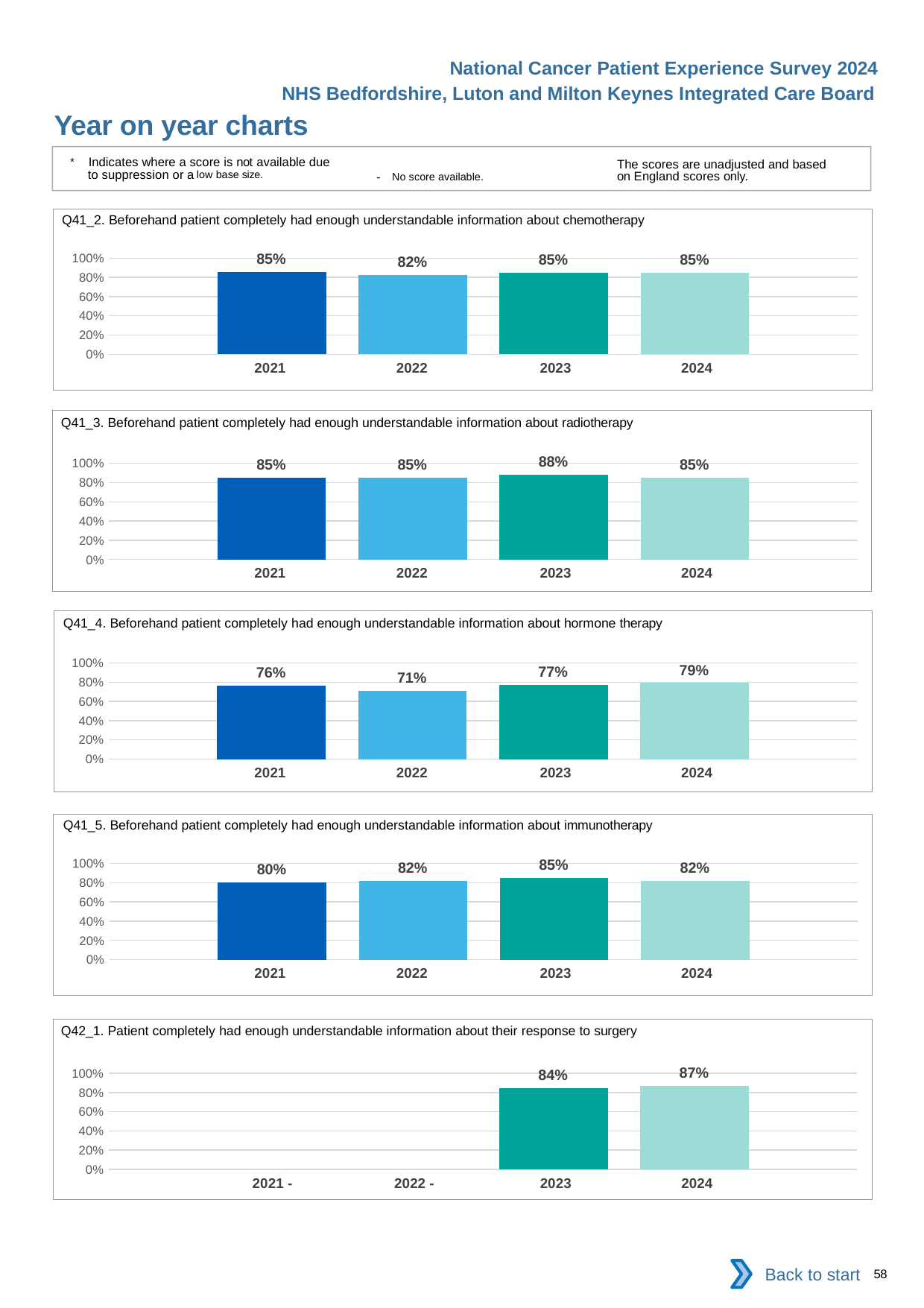

National Cancer Patient Experience Survey 2024
NHS Bedfordshire, Luton and Milton Keynes Integrated Care Board
Year on year charts

*  Indicates where a score is not available due to suppression or a low base size.
The scores are unadjusted and based on England scores only.
- No score available.
Q41_2. Beforehand patient completely had enough understandable information about chemotherapy

### Chart

| Category | 2021 | 2022 | 2023 | 2024 |
|---|---|---|---|---|
| Category 1 | 0.8533541 | 0.8241042 | 0.846281 | 0.8482003 |
| 2021 | 2022 | 2023 | 2024 |
| --- | --- | --- | --- |
Q41_3. Beforehand patient completely had enough understandable information about radiotherapy

### Chart

| Category | 2021 | 2022 | 2023 | 2024 |
|---|---|---|---|---|
| Category 1 | 0.8541667 | 0.8530259 | 0.8849558 | 0.8519553 |
| 2021 | 2022 | 2023 | 2024 |
| --- | --- | --- | --- |
Q41_4. Beforehand patient completely had enough understandable information about hormone therapy

### Chart

| Category | 2021 | 2022 | 2023 | 2024 |
|---|---|---|---|---|
| Category 1 | 0.7612613 | 0.710084 | 0.7699115 | 0.7910448 |
| 2021 | 2022 | 2023 | 2024 |
| --- | --- | --- | --- |
Q41_5. Beforehand patient completely had enough understandable information about immunotherapy

### Chart

| Category | 2021 | 2022 | 2023 | 2024 |
|---|---|---|---|---|
| Category 1 | 0.8034682 | 0.8176471 | 0.847619 | 0.8185484 |
| 2021 | 2022 | 2023 | 2024 |
| --- | --- | --- | --- |
Q42_1. Patient completely had enough understandable information about their response to surgery

### Chart

| Category | 2021 | 2022 | 2023 | 2024 |
|---|---|---|---|---|
| Category 1 | None | None | 0.843594 | 0.8694969 |
| 2021 - | 2022 - | 2023 | 2024 |
| --- | --- | --- | --- |
Back to start

58